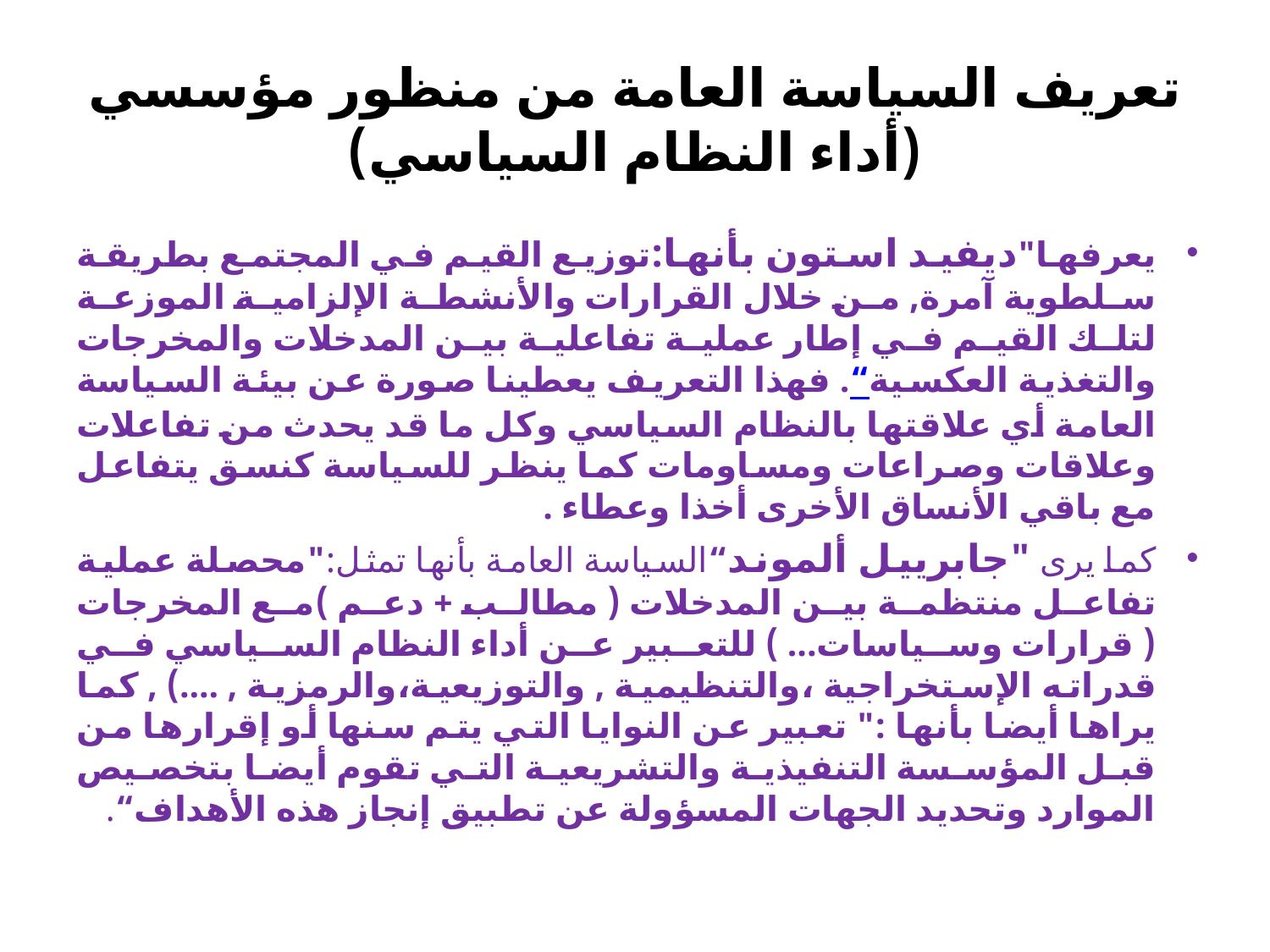

# تعريف السياسة العامة من منظور مؤسسي (أداء النظام السياسي)
يعرفها"ديفيد استون بأنها:توزيع القيم في المجتمع بطريقة سلطوية آمرة, من خلال القرارات والأنشطة الإلزامية الموزعة لتلك القيم في إطار عملية تفاعلية بين المدخلات والمخرجات والتغذية العكسية“. فهذا التعريف يعطينا صورة عن بيئة السياسة العامة أي علاقتها بالنظام السياسي وكل ما قد يحدث من تفاعلات وعلاقات وصراعات ومساومات كما ينظر للسياسة كنسق يتفاعل مع باقي الأنساق الأخرى أخذا وعطاء .
كما يرى "جابرييل ألموند“السياسة العامة بأنها تمثل:"محصلة عملية تفاعل منتظمة بين المدخلات ( مطالب + دعم )مع المخرجات ( قرارات وسياسات... ) للتعبير عن أداء النظام السياسي في قدراته الإستخراجية ،والتنظيمية , والتوزيعية،والرمزية , ....) , كما يراها أيضا بأنها :" تعبير عن النوايا التي يتم سنها أو إقرارها من قبل المؤسسة التنفيذية والتشريعية التي تقوم أيضا بتخصيص الموارد وتحديد الجهات المسؤولة عن تطبيق إنجاز هذه الأهداف“.